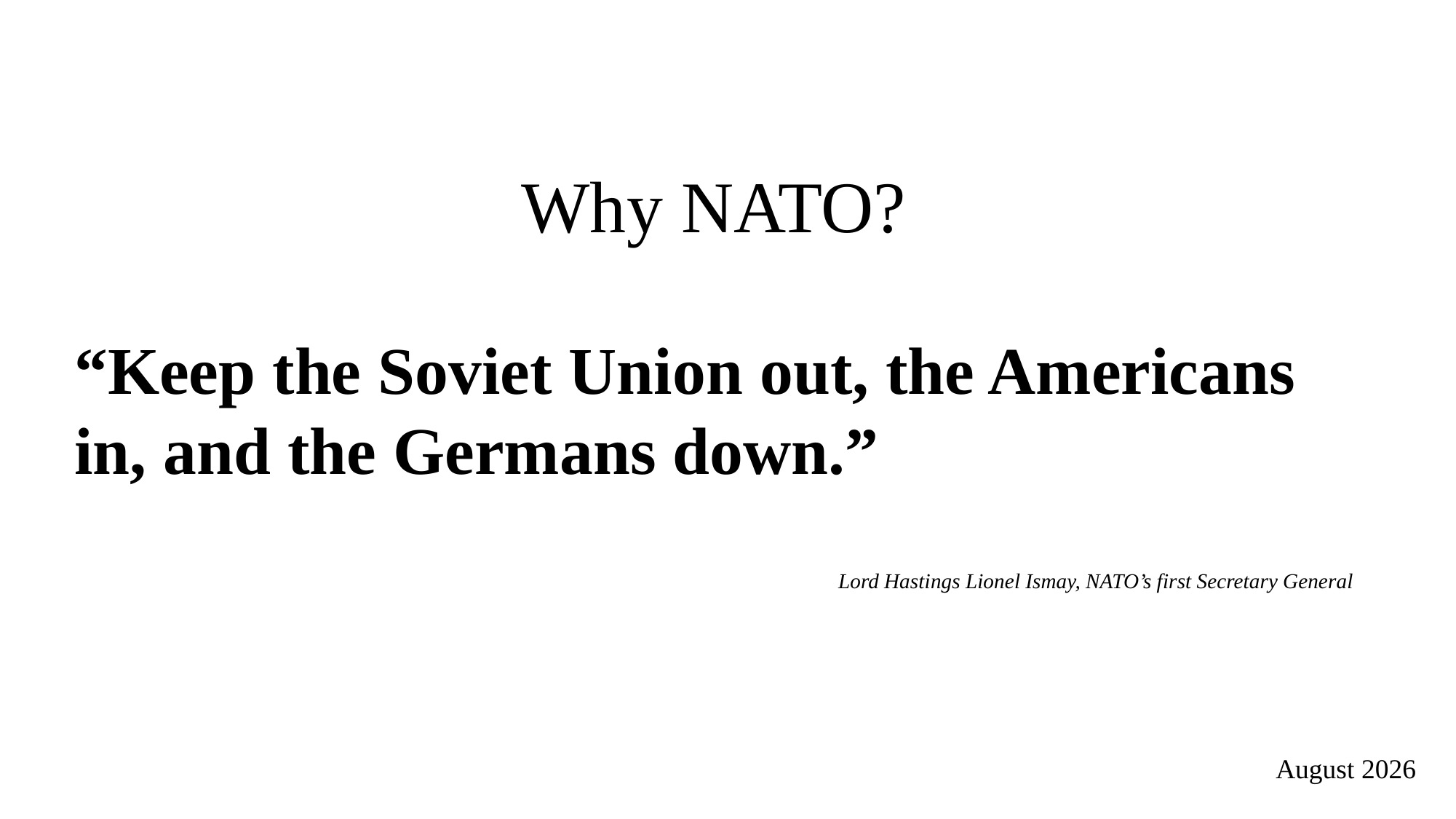

Why NATO?

“Keep the Soviet Union out, the Americans in, and the Germans down.”

Lord Hastings Lionel Ismay, NATO’s first Secretary General
August 2026